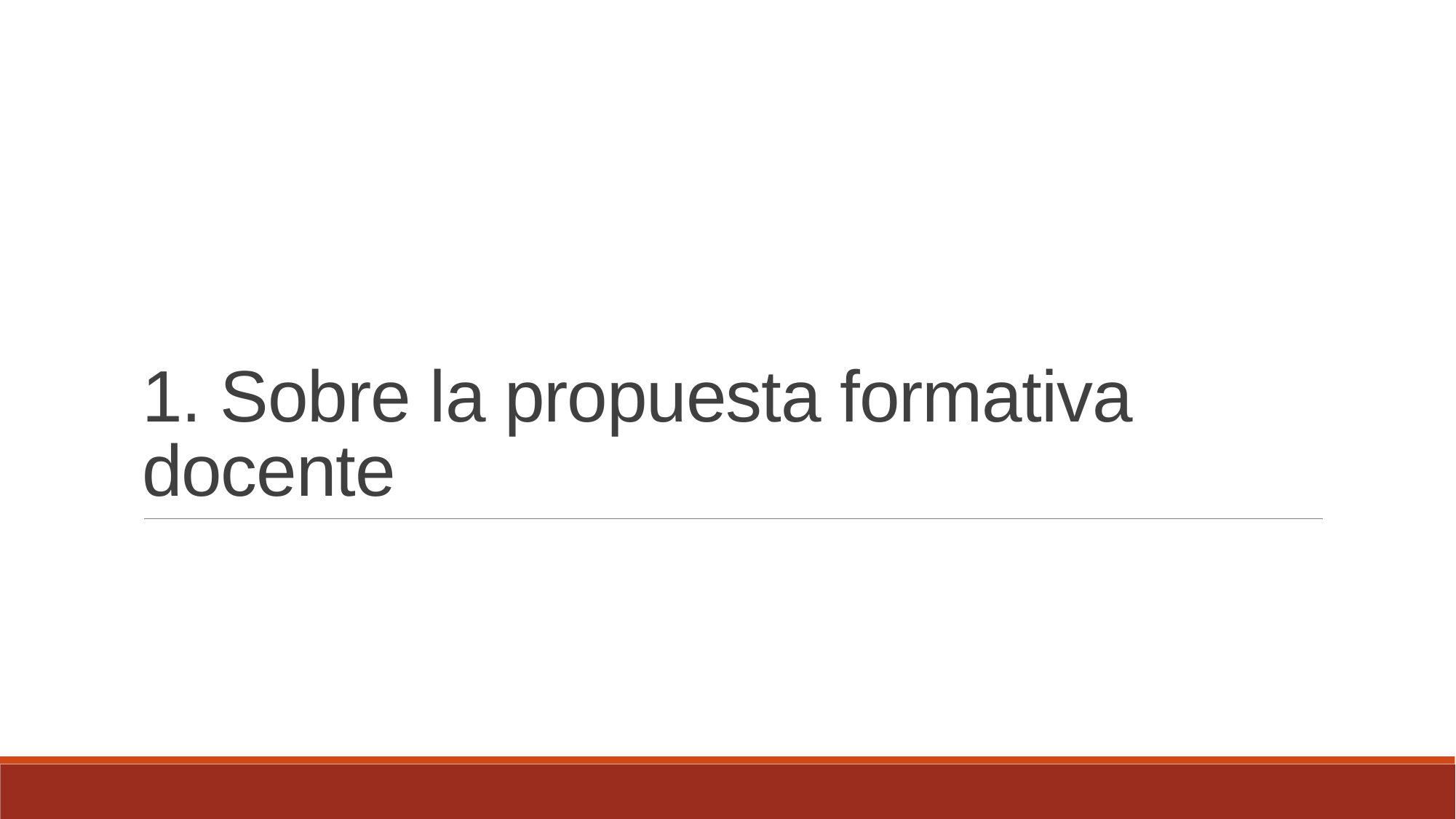

# 1. Sobre la propuesta formativa docente